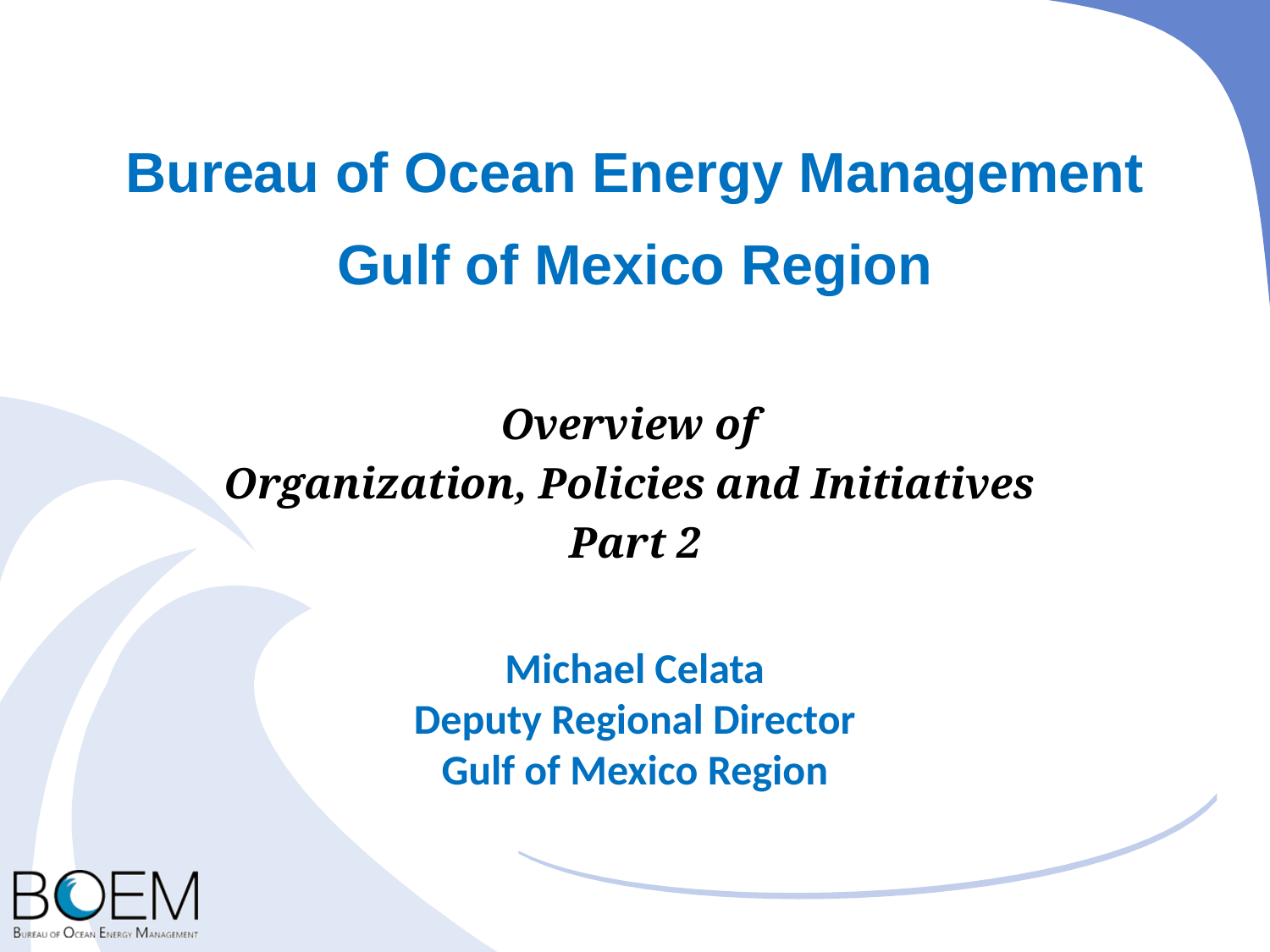

Bureau of Ocean Energy Management
Gulf of Mexico Region

Overview of
Organization, Policies and Initiatives
Part 2
Michael Celata
Deputy Regional Director
Gulf of Mexico Region